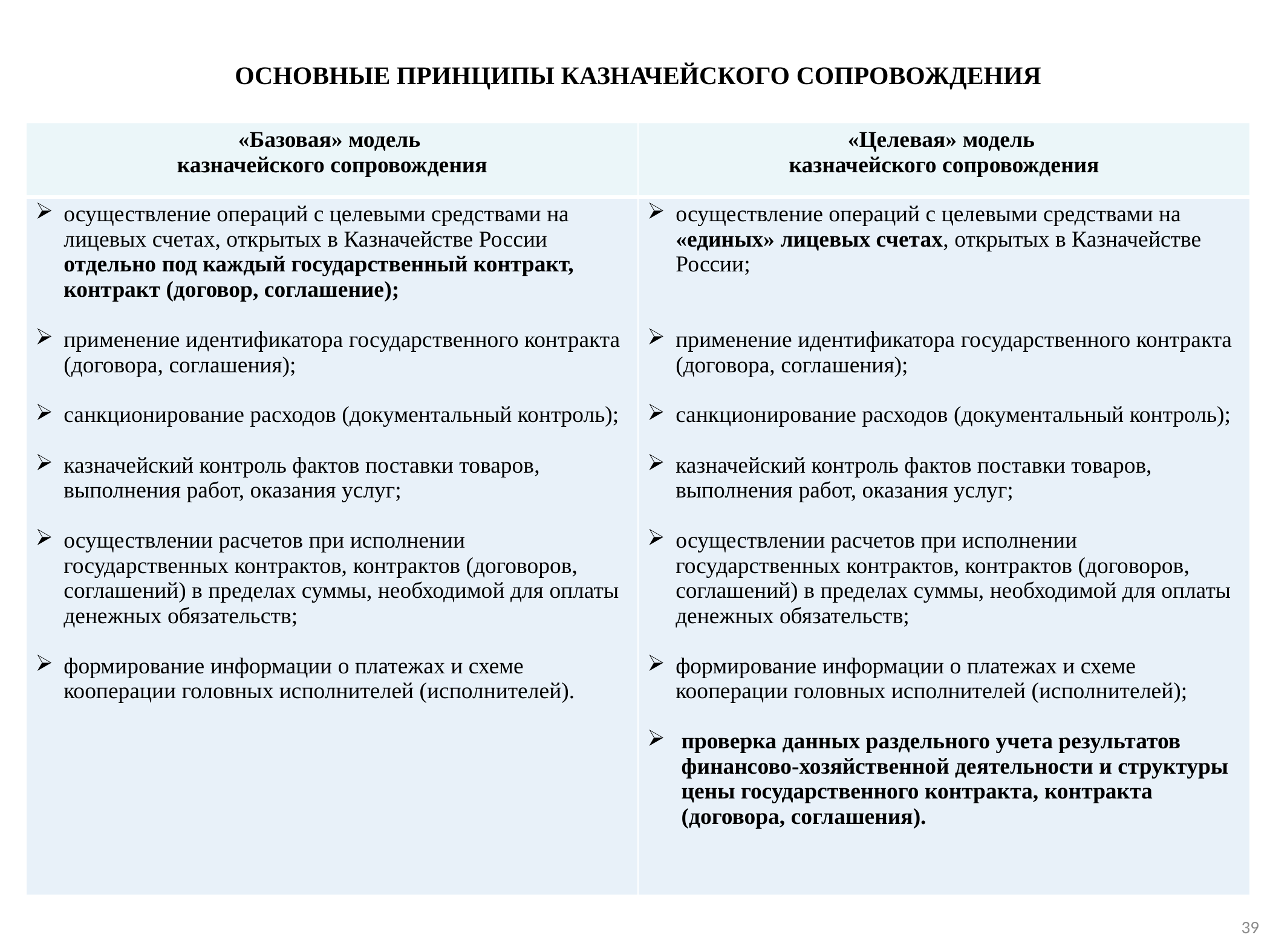

ОСНОВНЫЕ ПРИНЦИПЫ КАЗНАЧЕЙСКОГО СОПРОВОЖДЕНИЯ
| «Базовая» модель казначейского сопровождения | «Целевая» модель казначейского сопровождения |
| --- | --- |
| осуществление операций с целевыми средствами на лицевых счетах, открытых в Казначействе России отдельно под каждый государственный контракт, контракт (договор, соглашение); применение идентификатора государственного контракта (договора, соглашения); санкционирование расходов (документальный контроль); казначейский контроль фактов поставки товаров, выполнения работ, оказания услуг; осуществлении расчетов при исполнении государственных контрактов, контрактов (договоров, соглашений) в пределах суммы, необходимой для оплаты денежных обязательств; формирование информации о платежах и схеме кооперации головных исполнителей (исполнителей). | осуществление операций с целевыми средствами на «единых» лицевых счетах, открытых в Казначействе России; применение идентификатора государственного контракта (договора, соглашения); санкционирование расходов (документальный контроль); казначейский контроль фактов поставки товаров, выполнения работ, оказания услуг; осуществлении расчетов при исполнении государственных контрактов, контрактов (договоров, соглашений) в пределах суммы, необходимой для оплаты денежных обязательств; формирование информации о платежах и схеме кооперации головных исполнителей (исполнителей); проверка данных раздельного учета результатов финансово-хозяйственной деятельности и структуры цены государственного контракта, контракта (договора, соглашения). |

39